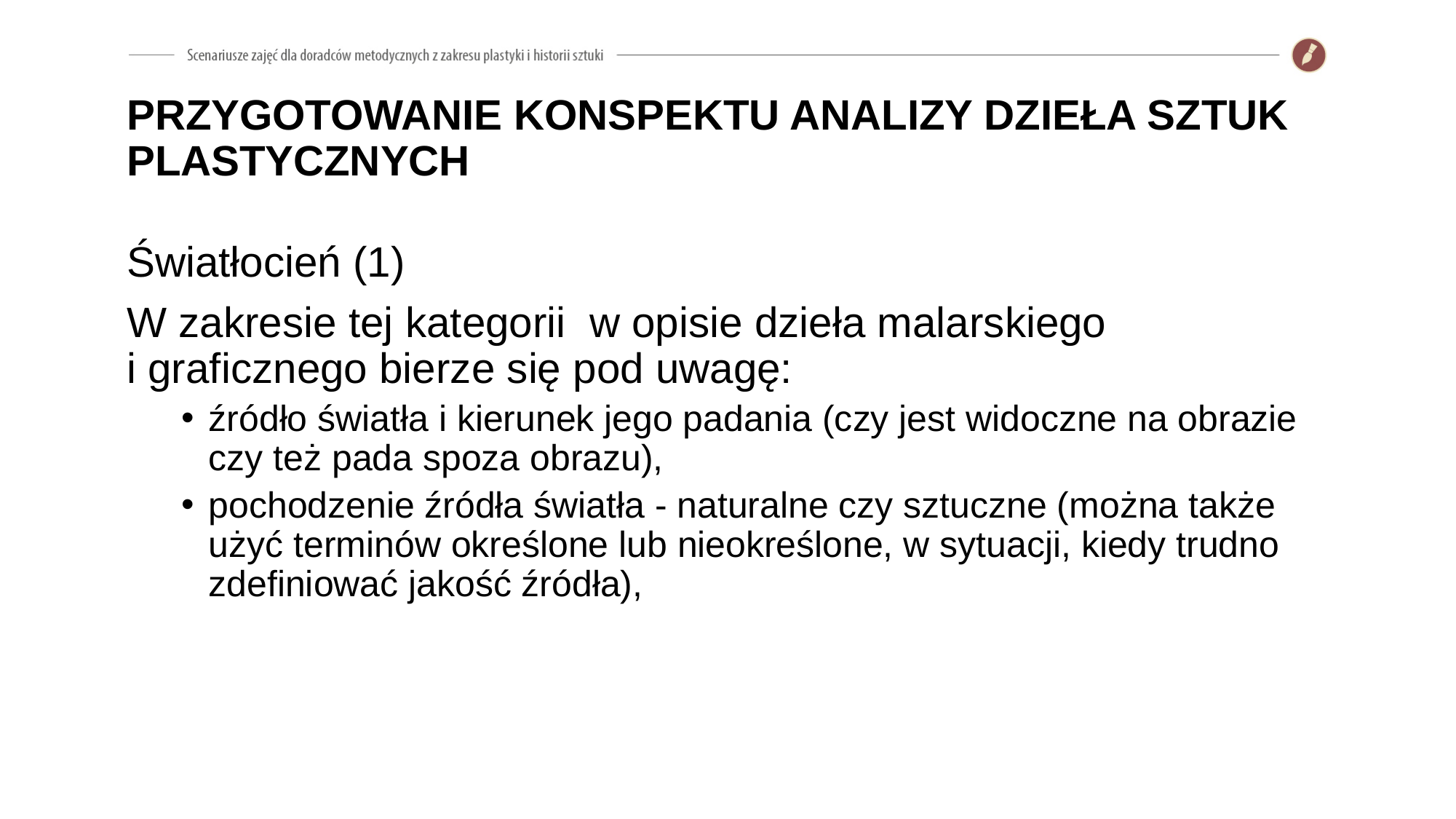

# PRZYGOTOWANIE KONSPEKTU ANALIZY DZIEŁA SZTUK PLASTYCZNYCH
Światłocień (1)
W zakresie tej kategorii  w opisie dzieła malarskiego
i graficznego bierze się pod uwagę:
źródło światła i kierunek jego padania (czy jest widoczne na obrazie czy też pada spoza obrazu),
pochodzenie źródła światła - naturalne czy sztuczne (można także użyć terminów określone lub nieokreślone, w sytuacji, kiedy trudno zdefiniować jakość źródła),